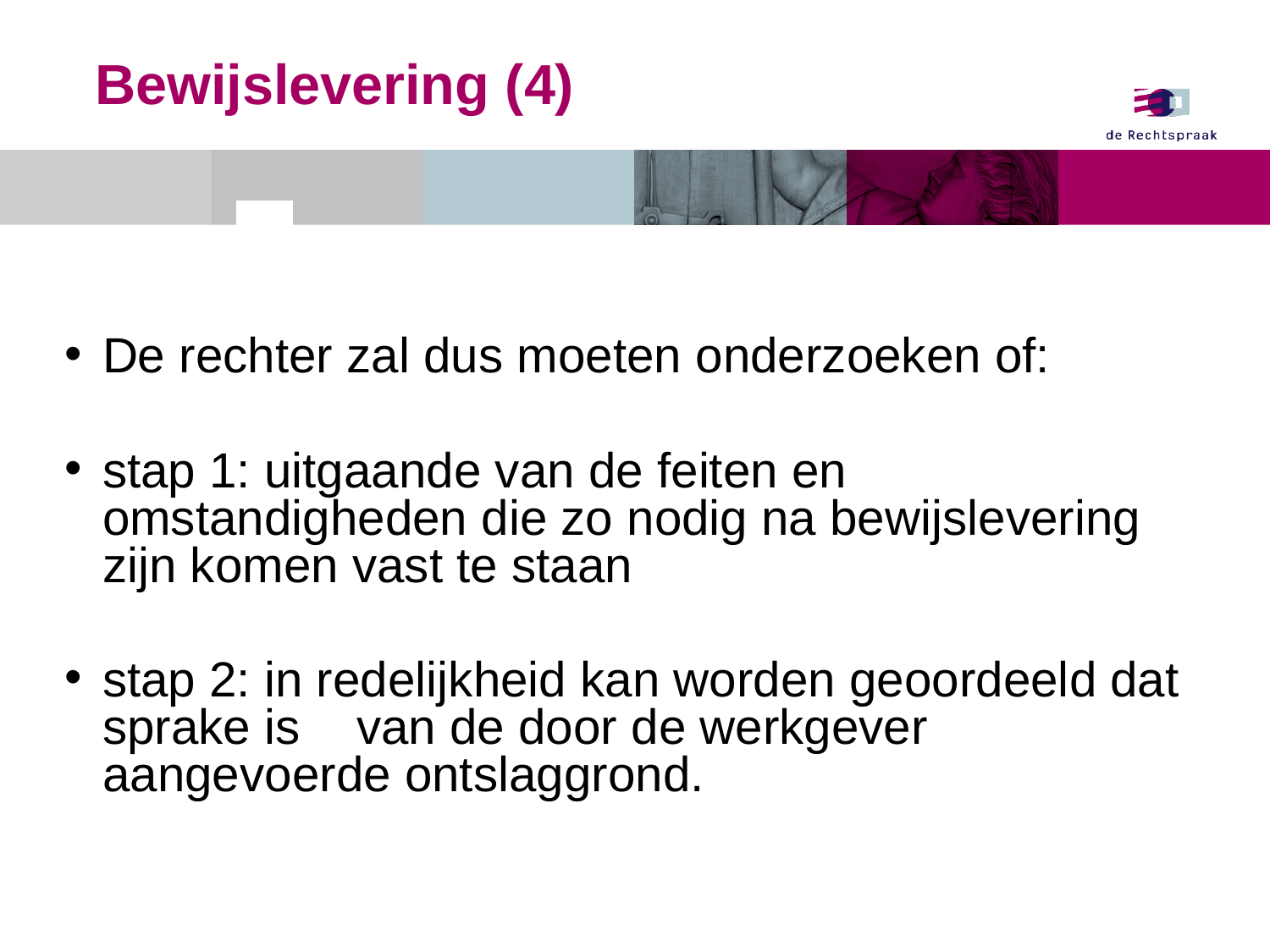

Bewijslevering (4)

De rechter zal dus moeten onderzoeken of:

stap 1: uitgaande van de feiten en omstandigheden die zo nodig na bewijslevering zijn komen vast te staan

stap 2: in redelijkheid kan worden geoordeeld dat sprake is 	van de door de werkgever aangevoerde ontslaggrond.